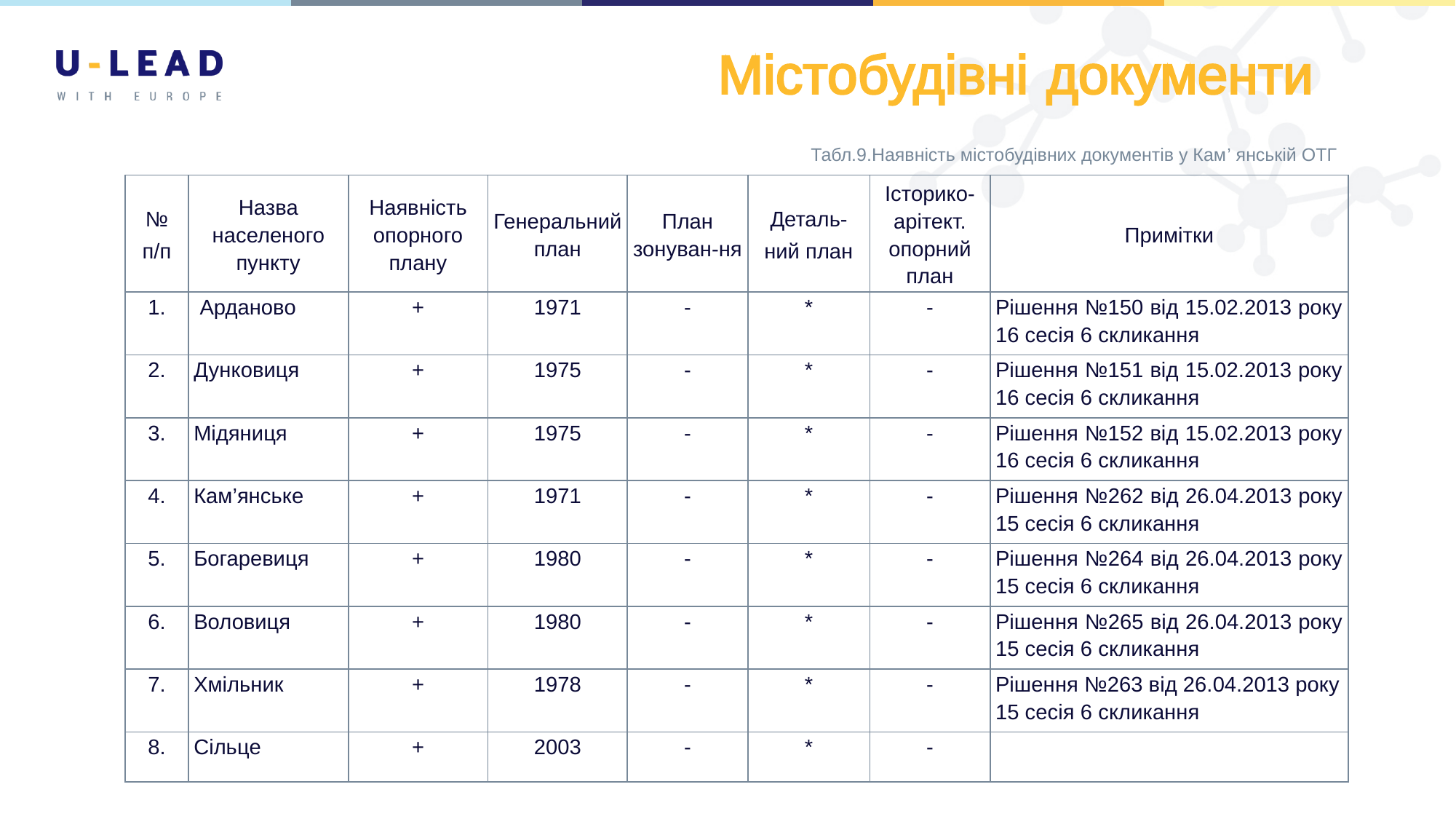

# Містобудівні документи
Табл.9.Наявність містобудівних документів у Кам’ янській ОТГ
| № п/п | Назва населеного пункту | Наявність опорного плану | Генеральний план | План зонуван-ня | Деталь- ний план | Історико-арітект. опорний план | Примітки |
| --- | --- | --- | --- | --- | --- | --- | --- |
| 1. | Арданово | + | 1971 | - | \* | - | Рішення №150 від 15.02.2013 року 16 сесія 6 скликання |
| 2. | Дунковиця | + | 1975 | - | \* | - | Рішення №151 від 15.02.2013 року 16 сесія 6 скликання |
| 3. | Мідяниця | + | 1975 | - | \* | - | Рішення №152 від 15.02.2013 року 16 сесія 6 скликання |
| 4. | Кам’янське | + | 1971 | - | \* | - | Рішення №262 від 26.04.2013 року 15 сесія 6 скликання |
| 5. | Богаревиця | + | 1980 | - | \* | - | Рішення №264 від 26.04.2013 року 15 сесія 6 скликання |
| 6. | Воловиця | + | 1980 | - | \* | - | Рішення №265 від 26.04.2013 року 15 сесія 6 скликання |
| 7. | Хмільник | + | 1978 | - | \* | - | Рішення №263 від 26.04.2013 року 15 сесія 6 скликання |
| 8. | Сільце | + | 2003 | - | \* | - |  |